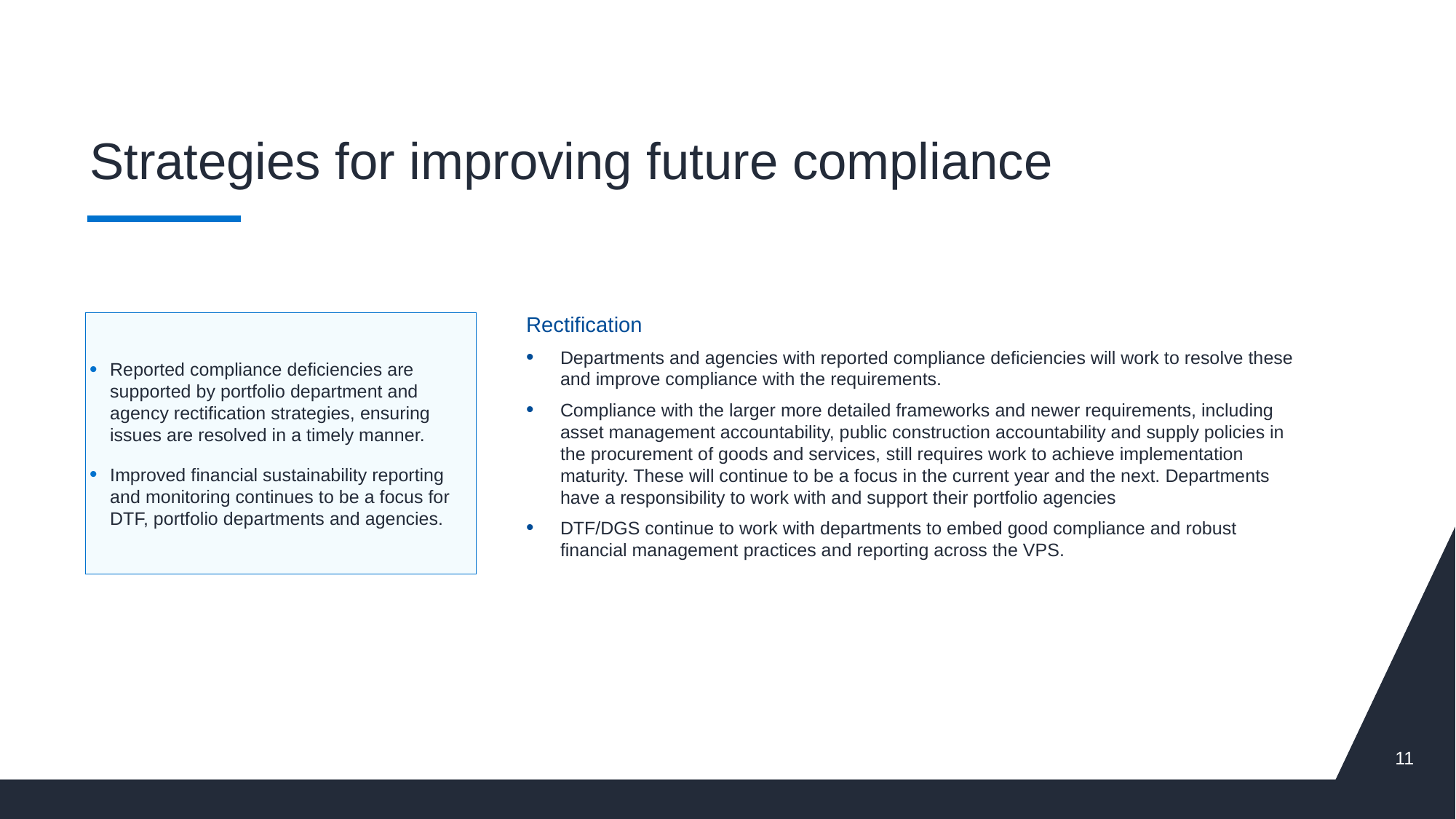

# Strategies for improving future compliance
Rectification
Departments and agencies with reported compliance deficiencies will work to resolve these and improve compliance with the requirements.
Compliance with the larger more detailed frameworks and newer requirements, including asset management accountability, public construction accountability and supply policies in the procurement of goods and services, still requires work to achieve implementation maturity. These will continue to be a focus in the current year and the next. Departments have a responsibility to work with and support their portfolio agencies
DTF/DGS continue to work with departments to embed good compliance and robust financial management practices and reporting across the VPS.
Reported compliance deficiencies are supported by portfolio department and agency rectification strategies, ensuring issues are resolved in a timely manner.
Improved financial sustainability reporting and monitoring continues to be a focus for DTF, portfolio departments and agencies.
11